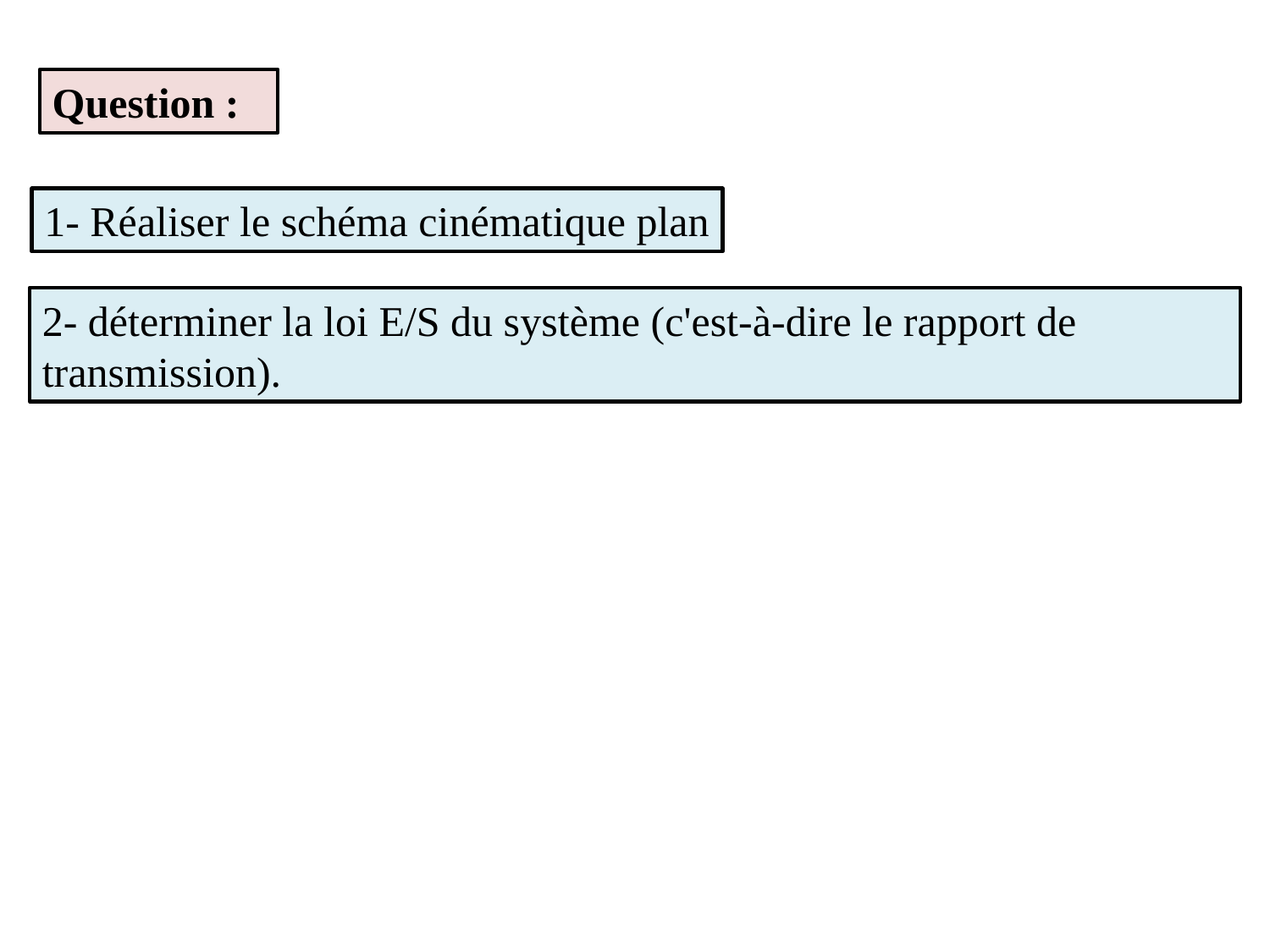

Question :
1- Réaliser le schéma cinématique plan
2- déterminer la loi E/S du système (c'est-à-dire le rapport de transmission).